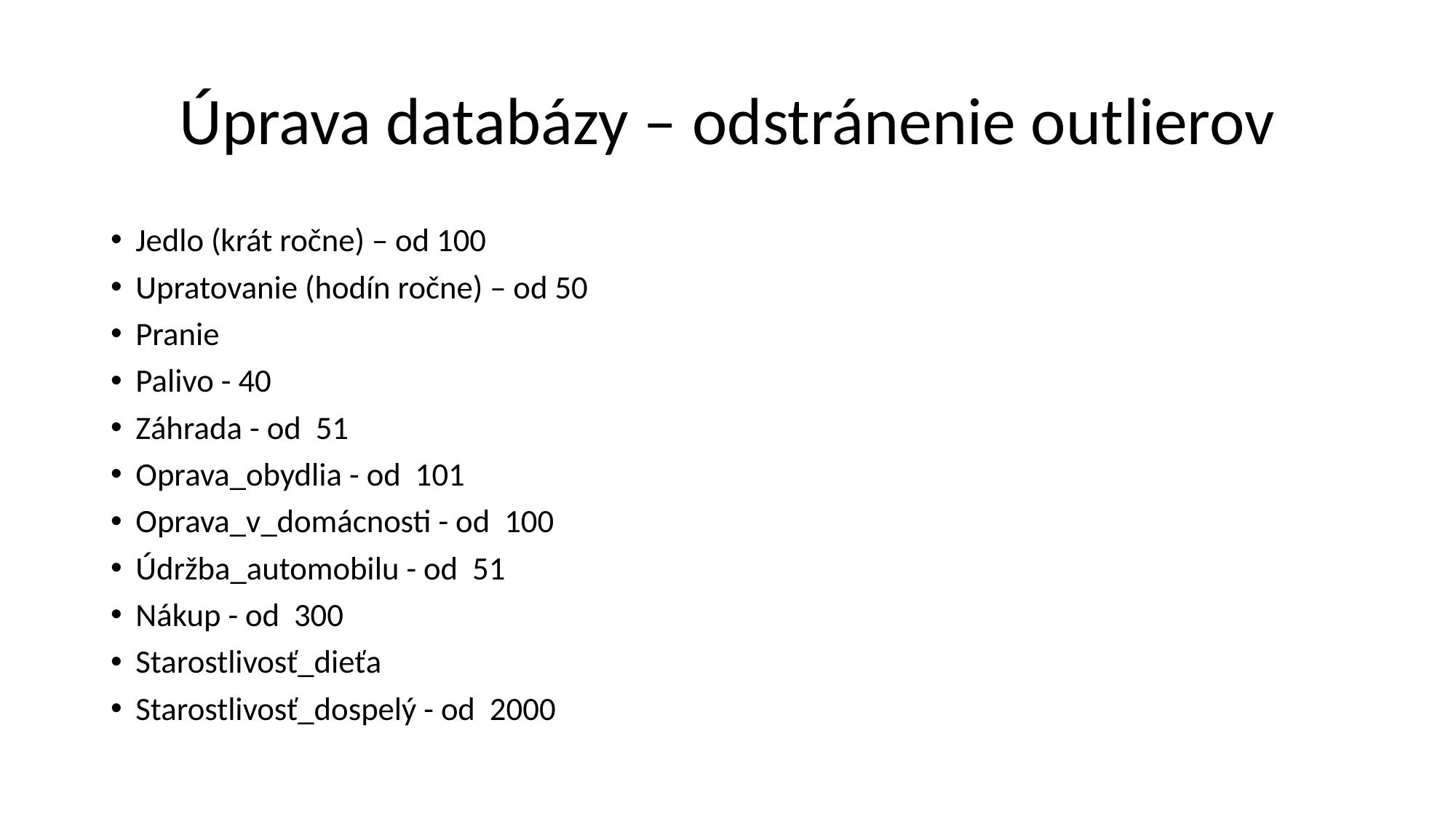

# Úprava databázy – odstránenie outlierov
Jedlo (krát ročne) – od 100
Upratovanie (hodín ročne) – od 50
Pranie
Palivo - 40
Záhrada - od  51
Oprava_obydlia - od  101
Oprava_v_domácnosti - od  100
Údržba_automobilu - od  51
Nákup - od  300
Starostlivosť_dieťa
Starostlivosť_dospelý - od  2000